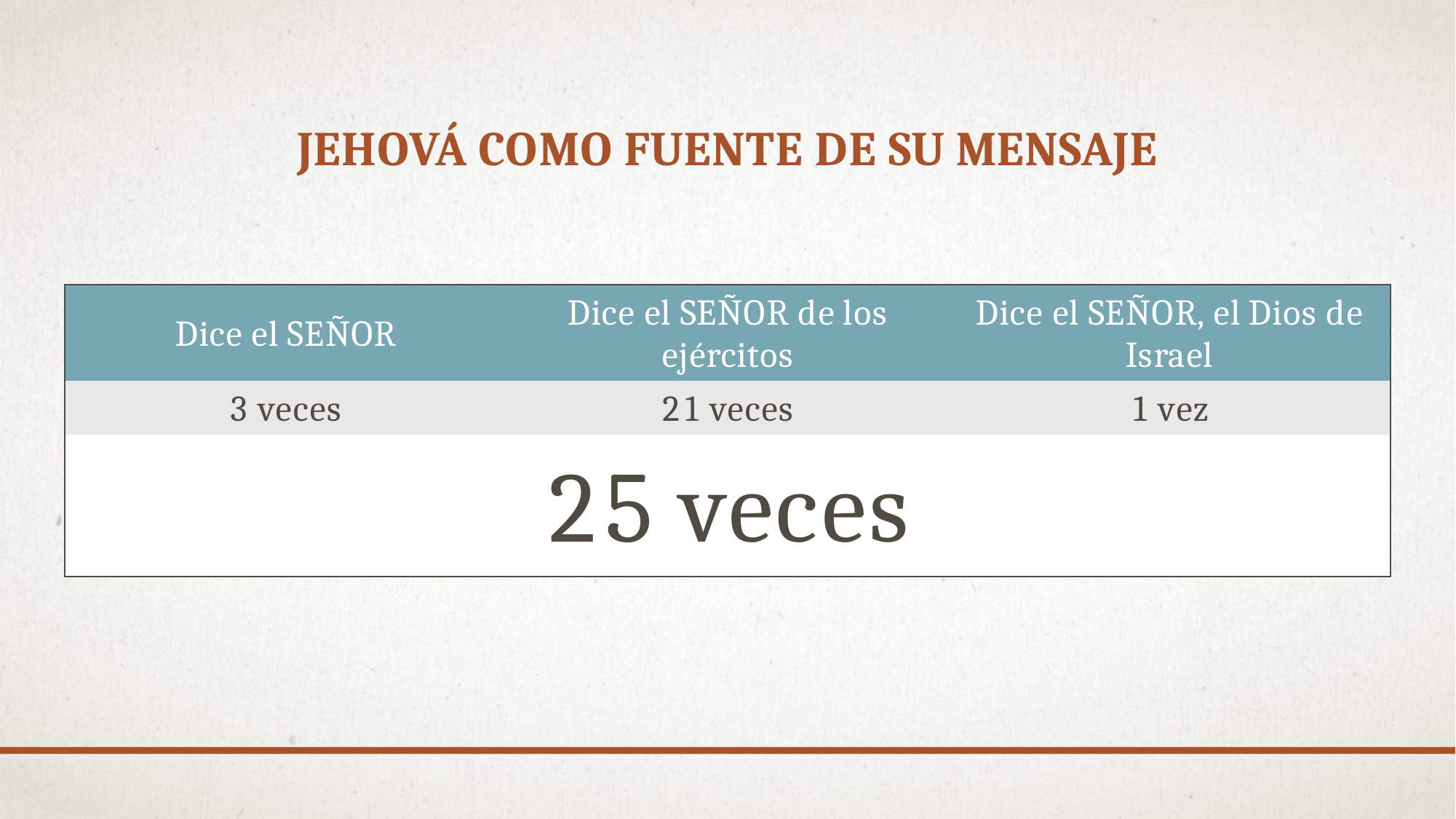

# Jehová como fuente de su mensaje
| Dice el SEÑOR | Dice el SEÑOR de los ejércitos | Dice el SEÑOR, el Dios de Israel |
| --- | --- | --- |
| 3 veces | 21 veces | 1 vez |
| 25 veces |  |  |